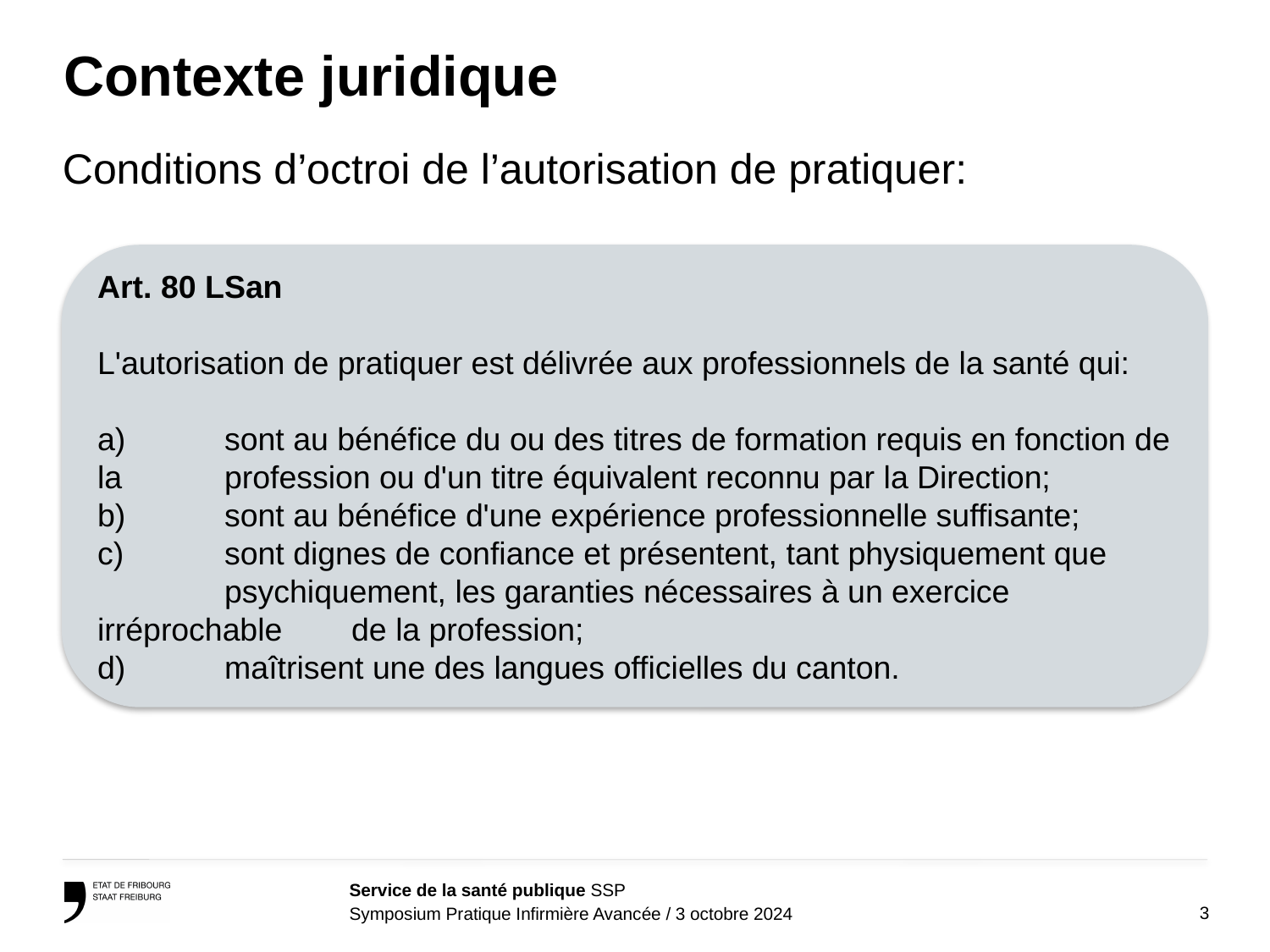

# Contexte juridique
Conditions d’octroi de l’autorisation de pratiquer:
Art. 80 LSan

L'autorisation de pratiquer est délivrée aux professionnels de la santé qui:

a)	sont au bénéfice du ou des titres de formation requis en fonction de la 	profession ou d'un titre équivalent reconnu par la Direction;
b)	sont au bénéfice d'une expérience professionnelle suffisante;
c)	sont dignes de confiance et présentent, tant physiquement que 	psychiquement, les garanties nécessaires à un exercice irréprochable 	de la profession;
d)	maîtrisent une des langues officielles du canton.